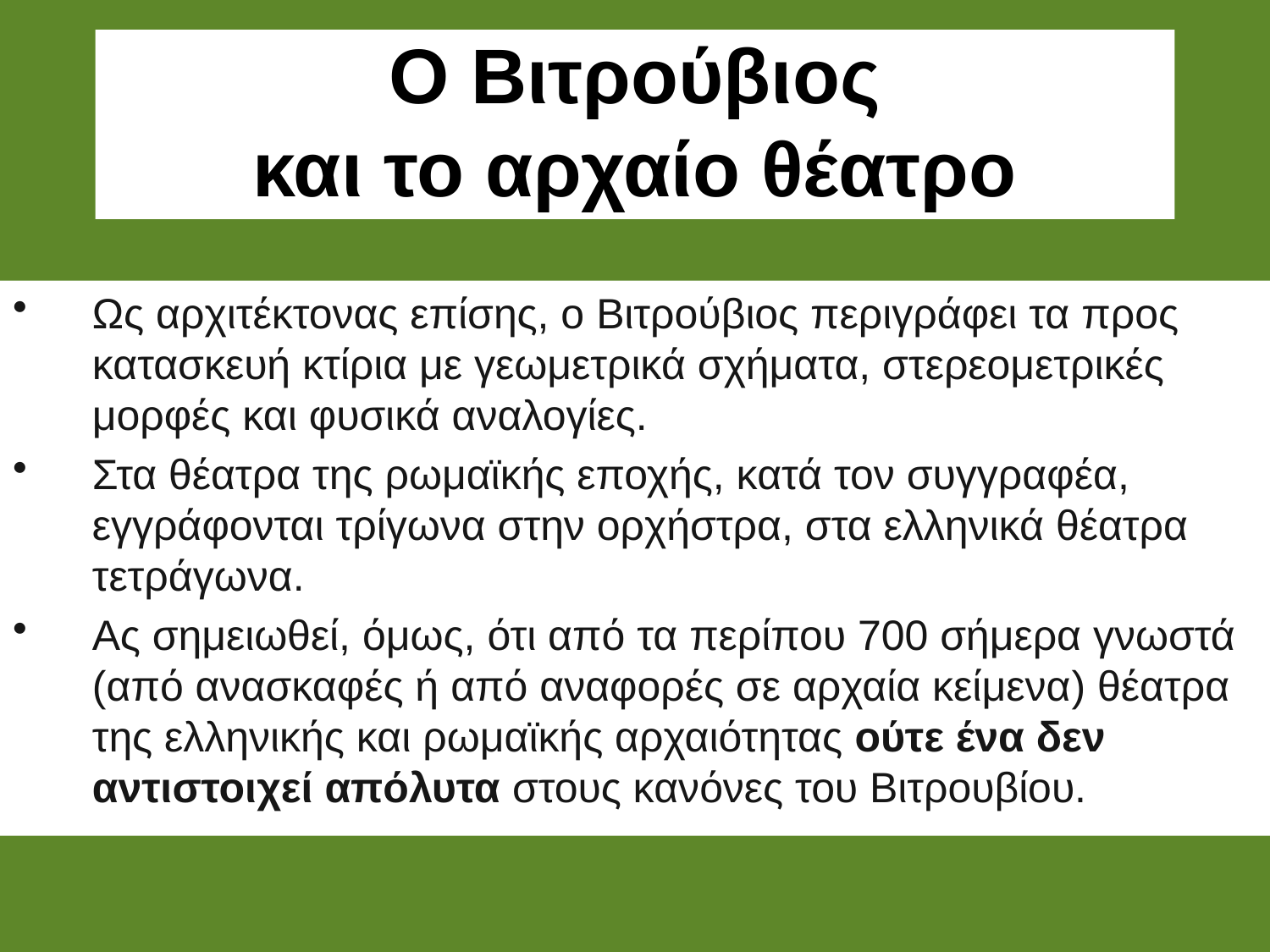

# Ο Βιτρούβιος και το αρχαίο θέατρο
Ως αρχιτέκτονας επίσης, ο Βιτρούβιος περιγράφει τα προς κατασκευή κτίρια με γεωμετρικά σχήματα, στερεομετρικές μορφές και φυσικά αναλογίες.
Στα θέατρα της ρωμαϊκής εποχής, κατά τον συγγραφέα, εγγράφονται τρίγωνα στην ορχήστρα, στα ελληνικά θέατρα τετράγωνα.
Ας σημειωθεί, όμως, ότι από τα περίπου 700 σήμερα γνωστά (από ανασκαφές ή από αναφορές σε αρχαία κείμενα) θέατρα της ελληνικής και ρωμαϊκής αρχαιότητας ούτε ένα δεν αντιστοιχεί απόλυτα στους κανόνες του Βιτρουβίου.